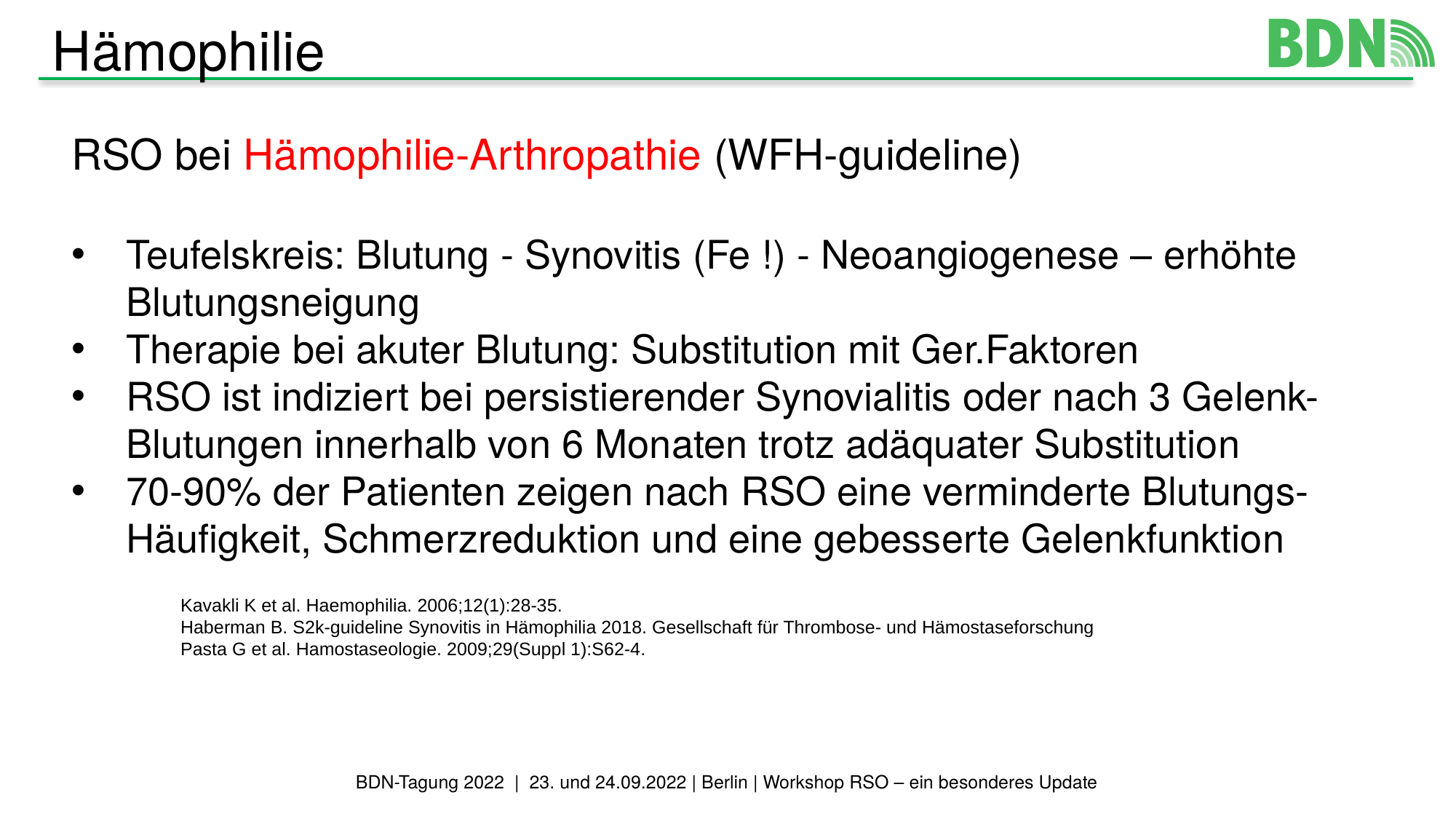

Hämophilie
RSO bei Hämophilie-Arthropathie (WFH-guideline)

Teufelskreis: Blutung - Synovitis (Fe !) - Neoangiogenese – erhöhte Blutungsneigung
Therapie bei akuter Blutung: Substitution mit Ger.Faktoren
RSO ist indiziert bei persistierender Synovialitis oder nach 3 Gelenk-Blutungen innerhalb von 6 Monaten trotz adäquater Substitution
70-90% der Patienten zeigen nach RSO eine verminderte Blutungs-Häufigkeit, Schmerzreduktion und eine gebesserte Gelenkfunktion

	Kavakli K et al. Haemophilia. 2006;12(1):28-35.
	Haberman B. S2k-guideline Synovitis in Hämophilia 2018. Gesellschaft für Thrombose- und Hämostaseforschung
	Pasta G et al. Hamostaseologie. 2009;29(Suppl 1):S62-4.